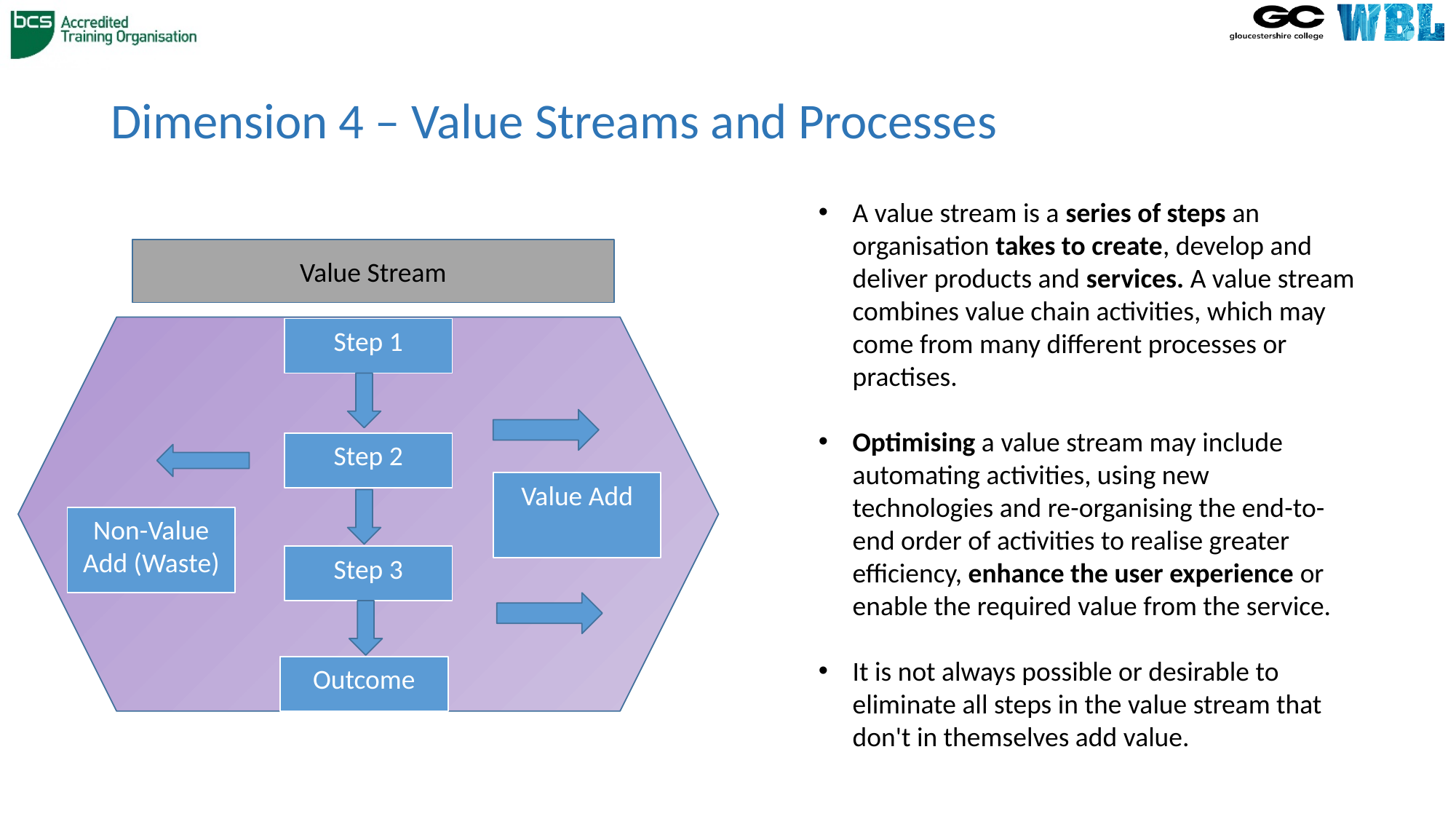

# Dimension 4 – Value Streams and Processes
A value stream is a series of steps an organisation takes to create, develop and deliver products and services. A value stream combines value chain activities, which may come from many different processes or practises.

Optimising a value stream may include automating activities, using new technologies and re-organising the end-to-end order of activities to realise greater efficiency, enhance the user experience or enable the required value from the service.

It is not always possible or desirable to eliminate all steps in the value stream that don't in themselves add value.
Value Stream

Step 1

Step 2

Value Add

Non-Value Add (Waste)
Step 3

Outcome